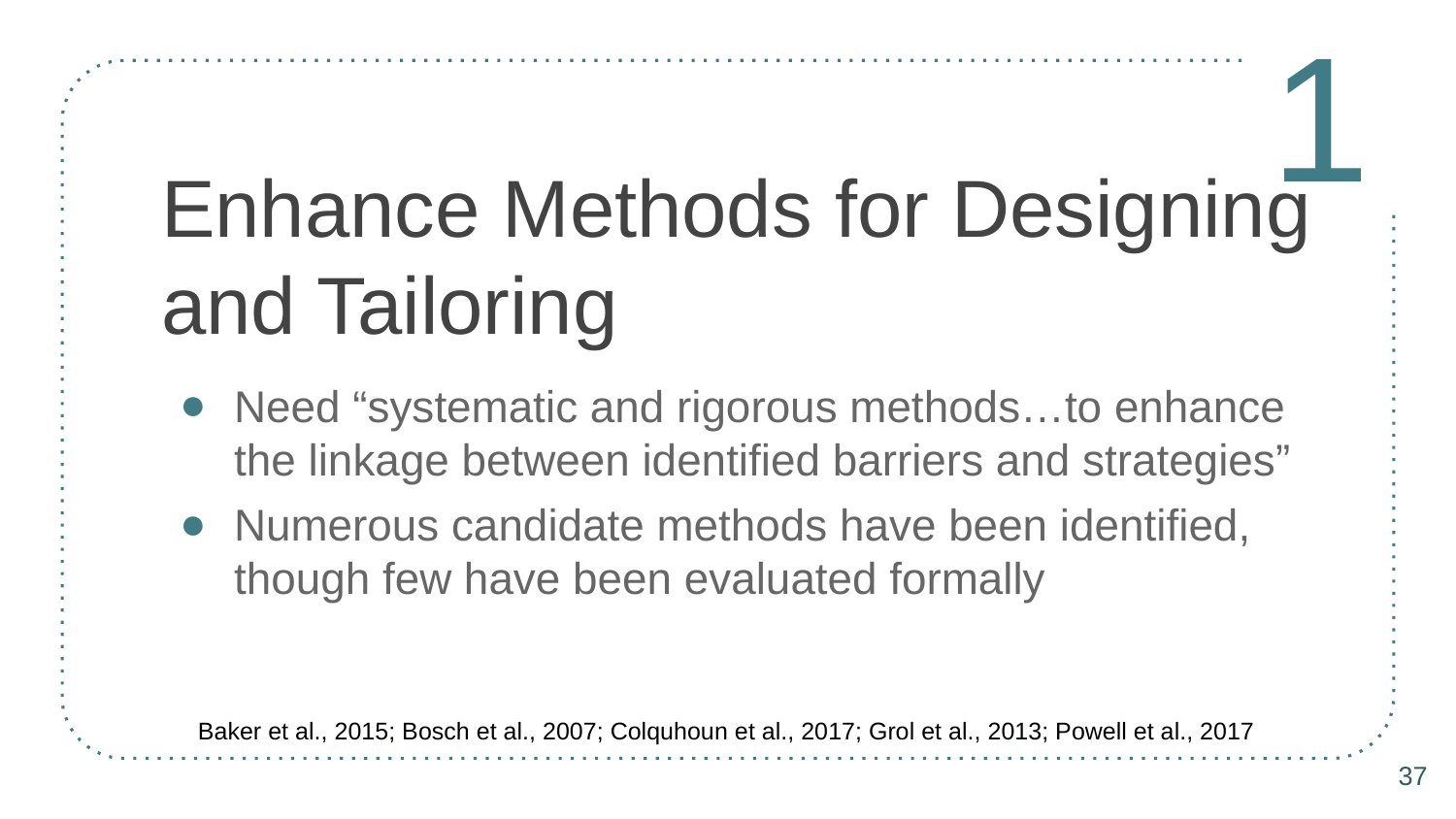

1
# Enhance Methods for Designing and Tailoring
Need “systematic and rigorous methods…to enhance the linkage between identified barriers and strategies”
Numerous candidate methods have been identified, though few have been evaluated formally
Baker et al., 2015; Bosch et al., 2007; Colquhoun et al., 2017; Grol et al., 2013; Powell et al., 2017
37